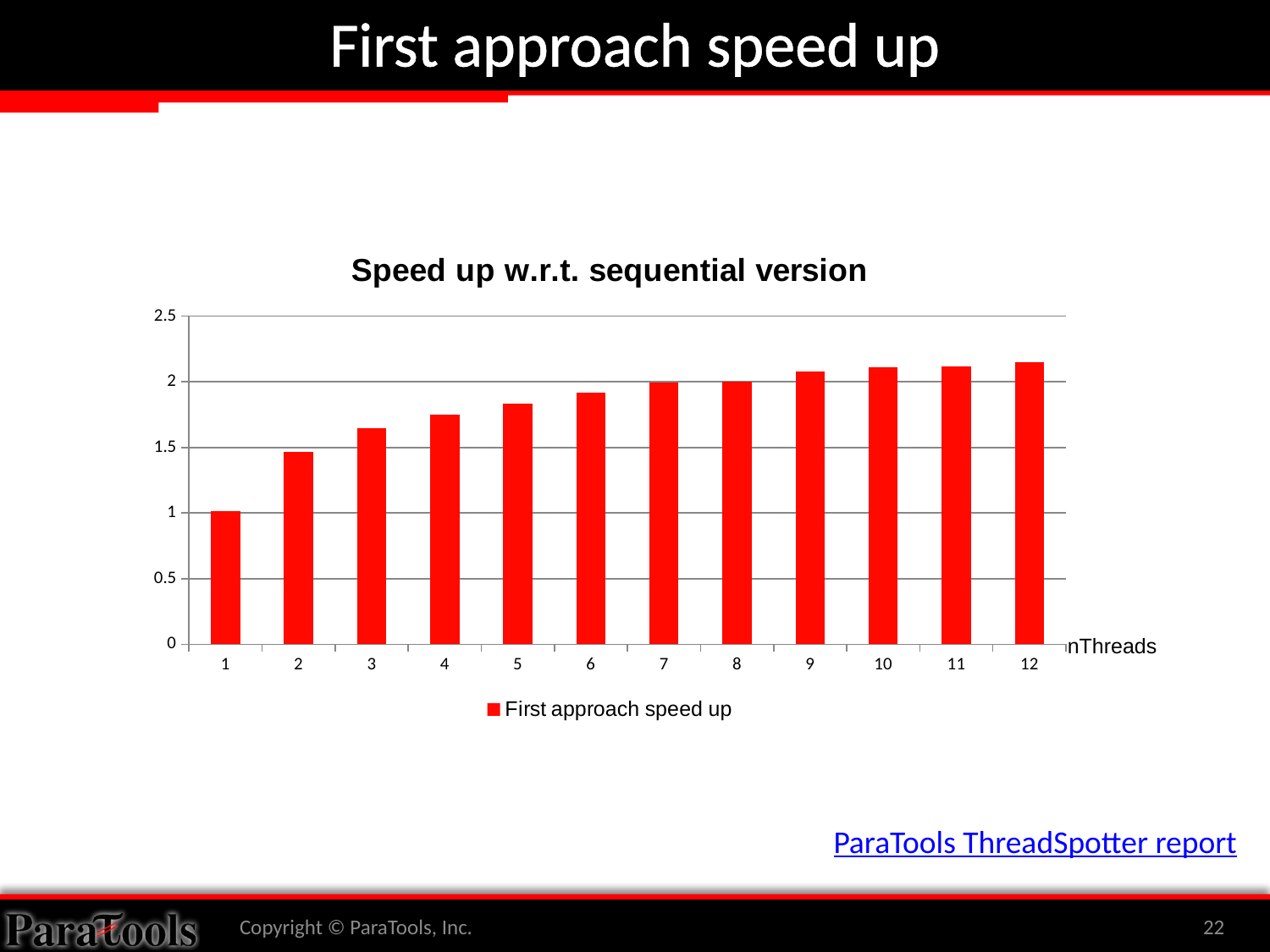

# First approach speed up

### Chart: Speed up w.r.t. sequential version

| Category |  |
|---|---|
nThreads
ParaTools ThreadSpotter report
Copyright © ParaTools, Inc.
22